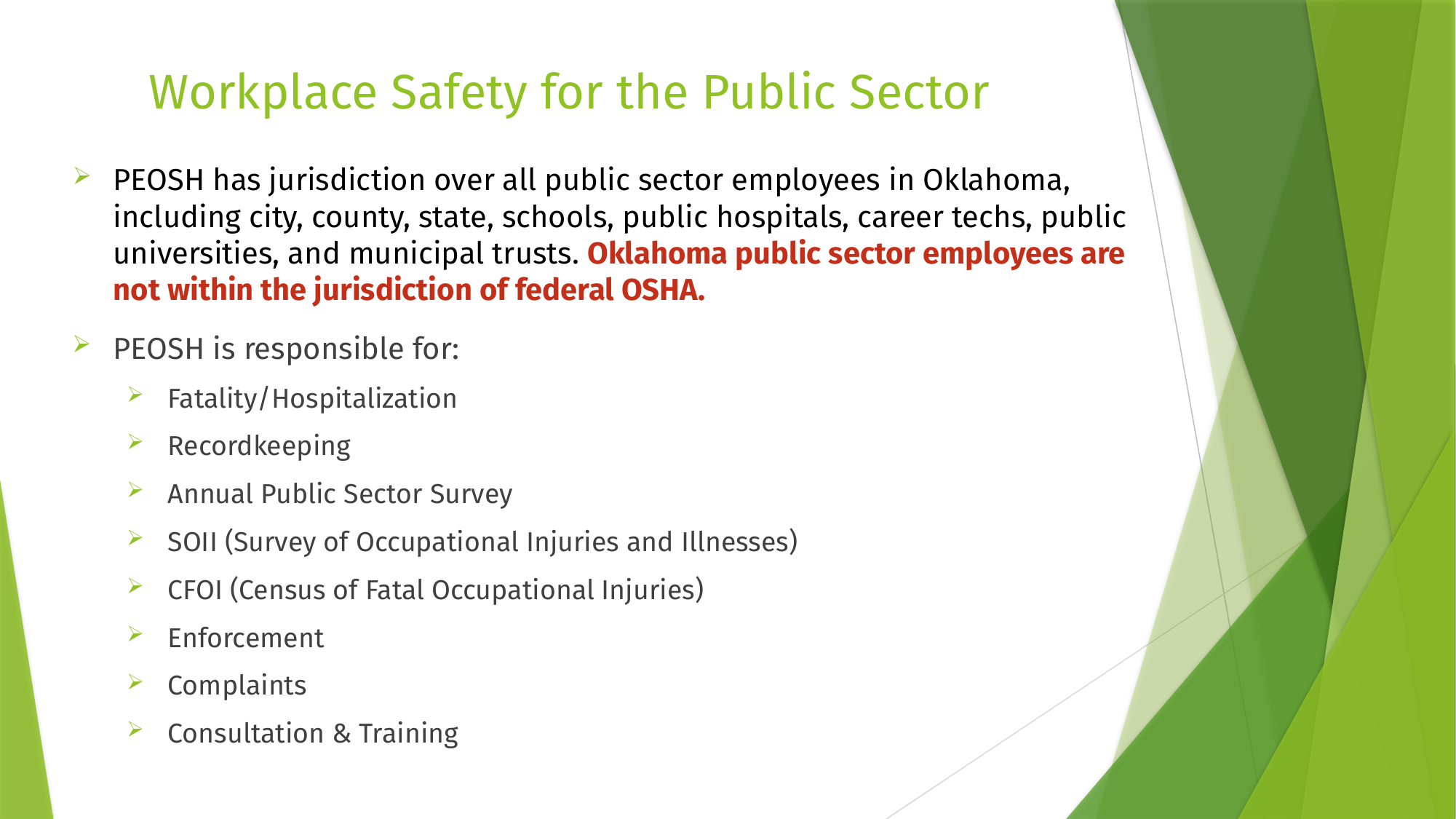

# Workplace Safety for the Public Sector
PEOSH has jurisdiction over all public sector employees in Oklahoma, including city, county, state, schools, public hospitals, career techs, public universities, and municipal trusts. Oklahoma public sector employees are not within the jurisdiction of federal OSHA.
PEOSH is responsible for:
Fatality/Hospitalization
Recordkeeping
Annual Public Sector Survey
SOII (Survey of Occupational Injuries and Illnesses)
CFOI (Census of Fatal Occupational Injuries)
Enforcement
Complaints
Consultation & Training